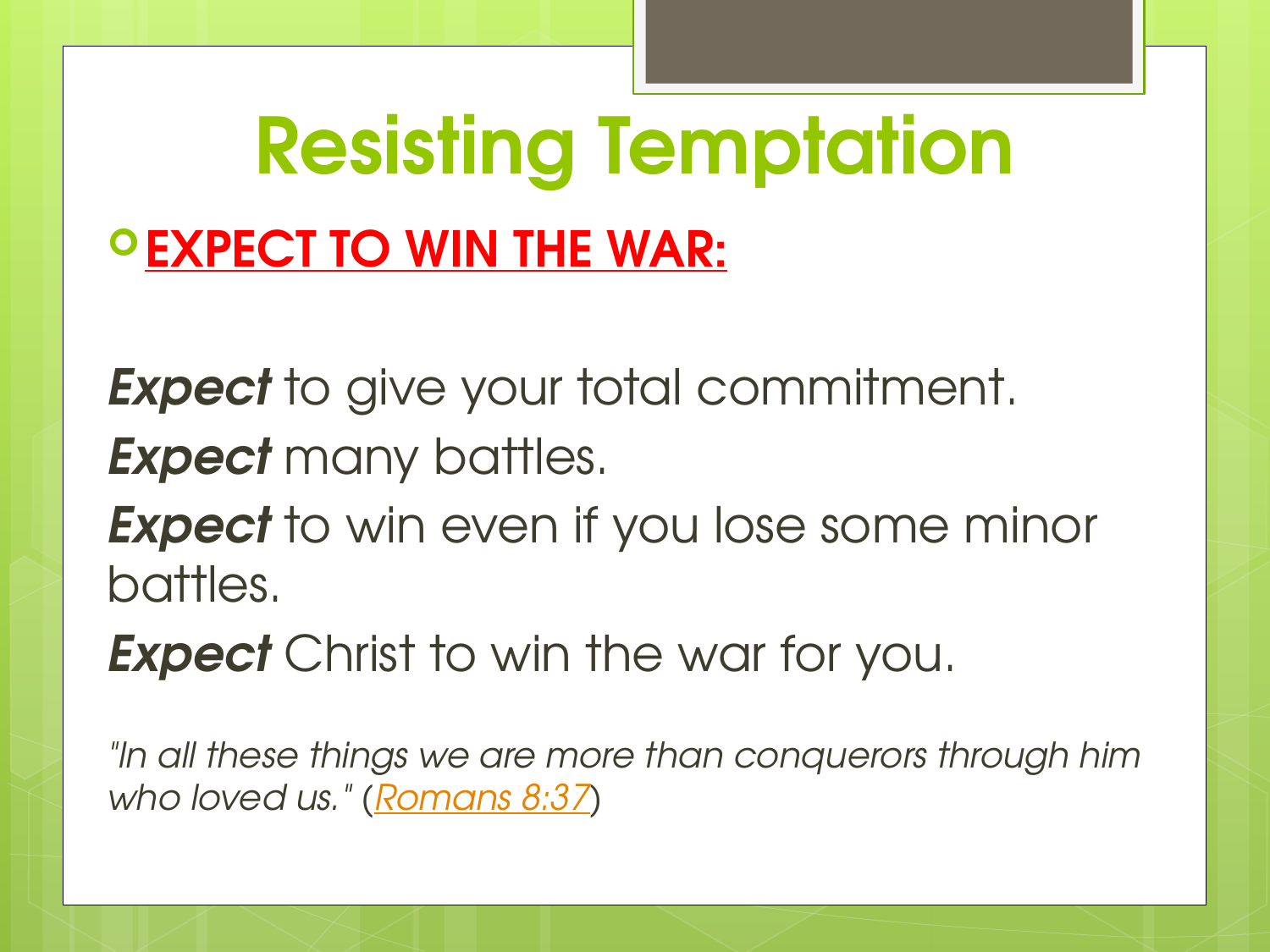

# Resisting Temptation
EXPECT TO WIN THE WAR:

Expect to give your total commitment.
Expect many battles.
Expect to win even if you lose some minor battles.
Expect Christ to win the war for you.

"In all these things we are more than conquerors through him who loved us." (Romans 8:37)